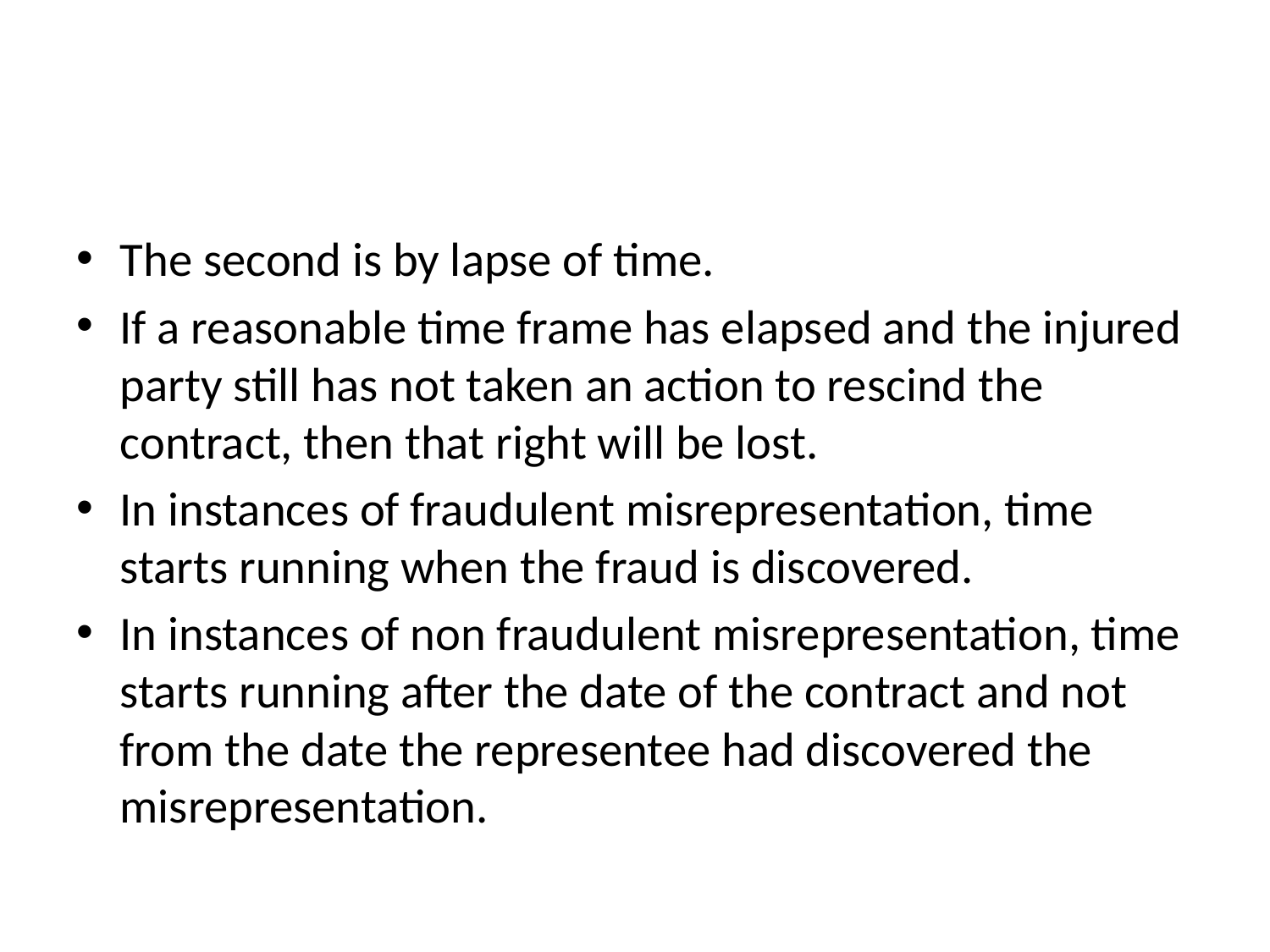

#
The second is by lapse of time.
If a reasonable time frame has elapsed and the injured party still has not taken an action to rescind the contract, then that right will be lost.
In instances of fraudulent misrepresentation, time starts running when the fraud is discovered.
In instances of non fraudulent misrepresentation, time starts running after the date of the contract and not from the date the representee had discovered the misrepresentation.